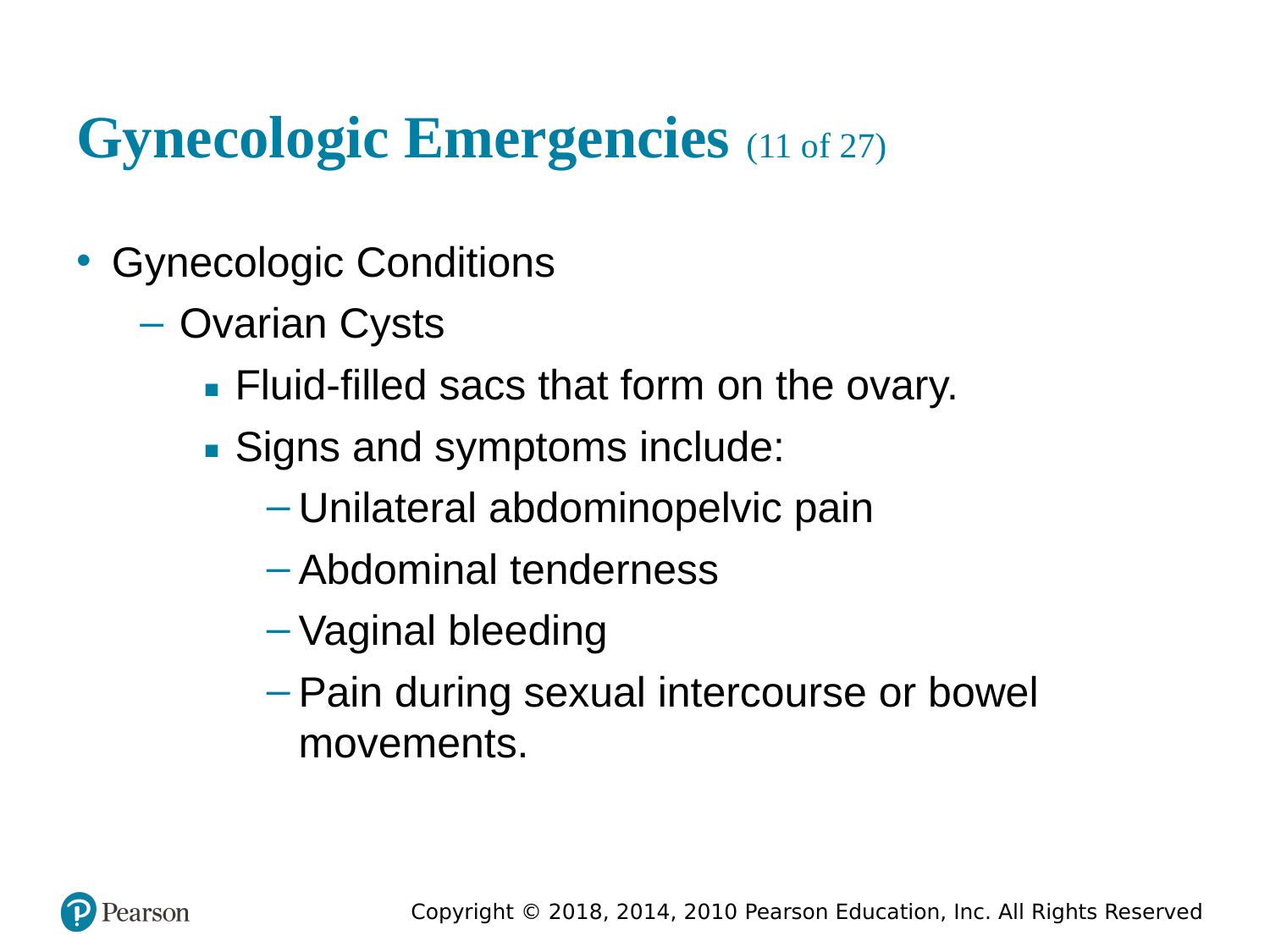

# Gynecologic Emergencies (11 of 27)
Gynecologic Conditions
Ovarian Cysts
Fluid-filled sacs that form on the ovary.
Signs and symptoms include:
Unilateral abdominopelvic pain
Abdominal tenderness
Vaginal bleeding
Pain during sexual intercourse or bowel movements.